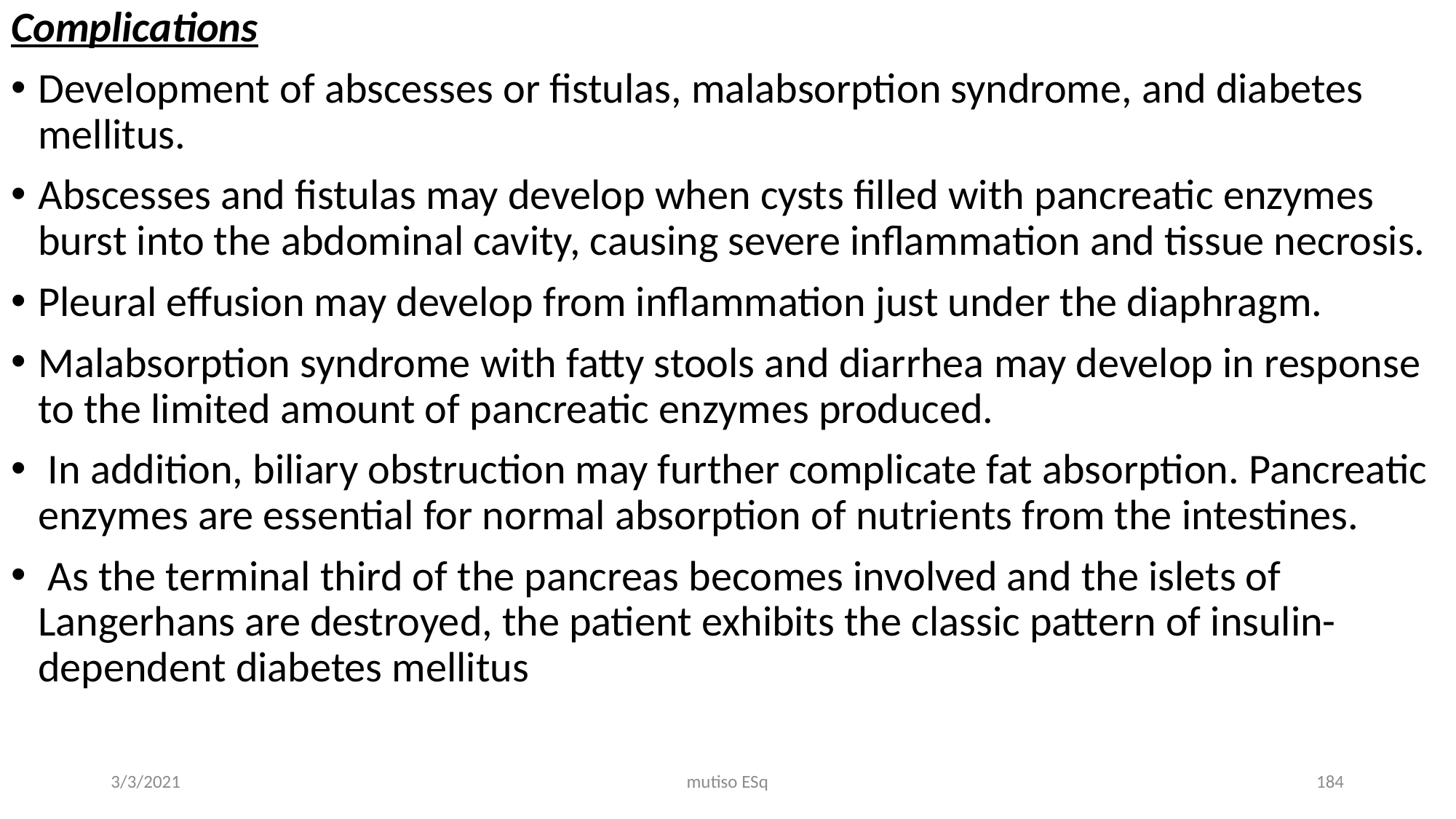

Complications
Development of abscesses or fistulas, malabsorption syndrome, and diabetes mellitus.
Abscesses and fistulas may develop when cysts filled with pancreatic enzymes burst into the abdominal cavity, causing severe inflammation and tissue necrosis.
Pleural effusion may develop from inflammation just under the diaphragm.
Malabsorption syndrome with fatty stools and diarrhea may develop in response to the limited amount of pancreatic enzymes produced.
 In addition, biliary obstruction may further complicate fat absorption. Pancreatic enzymes are essential for normal absorption of nutrients from the intestines.
 As the terminal third of the pancreas becomes involved and the islets of Langerhans are destroyed, the patient exhibits the classic pattern of insulin-dependent diabetes mellitus
3/3/2021
mutiso ESq
184